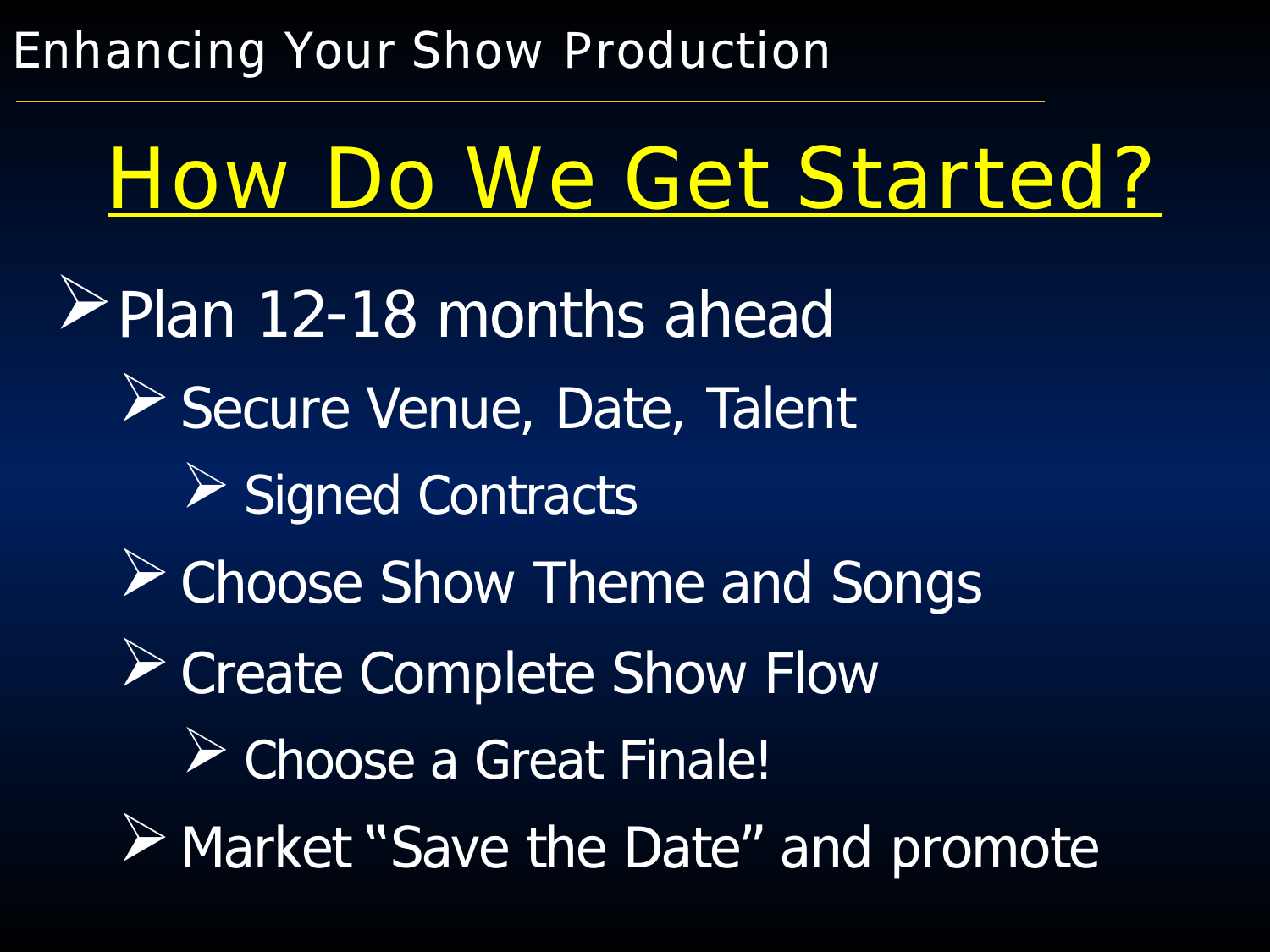

Enhancing Your Show Production
How Do We Get Started?
Plan 12-18 months ahead
Secure Venue, Date, Talent
Signed Contracts
Choose Show Theme and Songs
Create Complete Show Flow
Choose a Great Finale!
Market “Save the Date” and promote